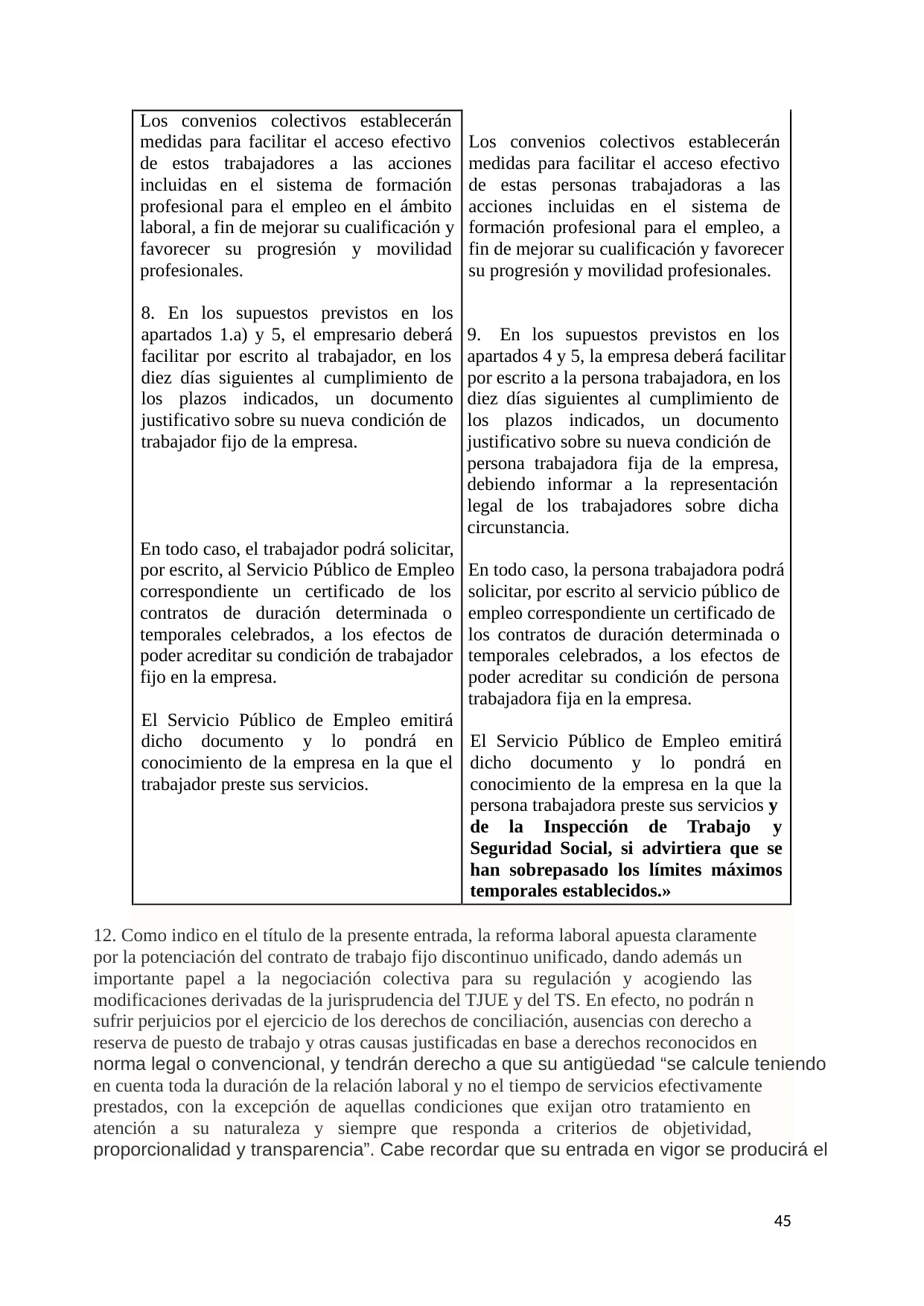

Los convenios colectivos establecerán
medidas para facilitar el acceso efectivo
de estos trabajadores 	a las acciones
incluidas en el sistema de formación
profesional para el empleo en el ámbito
laboral, a fin de mejorar su cualificación y
favorecer 	su 	progresión 	y 	movilidad
profesionales.

Los convenios colectivos establecerán
medidas para facilitar el acceso efectivo
de estas personas 	trabajadoras a las
acciones 	incluidas 	en 	el 	sistema 	de
formación profesional para el empleo, a
fin de mejorar su cualificación y favorecer
su progresión y movilidad profesionales.

8. En los supuestos previstos en los
apartados 1.a) y 5, el empresario deberá
facilitar por escrito al trabajador, en los
diez días siguientes al cumplimiento de
los 	plazos 	indicados, 	un 	documento
justificativo sobre su nueva condición de
trabajador fijo de la empresa.

9. 	En los supuestos previstos en los
apartados 4 y 5, la empresa deberá facilitar
por escrito a la persona trabajadora, en los
diez días siguientes al cumplimiento de
los 	plazos 	indicados, 	un 	documento
justificativo sobre su nueva condición de
persona trabajadora fija de la empresa,
debiendo informar a la representación
legal de los trabajadores sobre dicha
circunstancia.

En todo caso, el trabajador podrá solicitar,
por escrito, al Servicio Público de Empleo
correspondiente un certificado de los
contratos 	de 	duración 	determinada 	o
temporales celebrados, a los efectos de
poder acreditar su condición de trabajador
fijo en la empresa.

En todo caso, la persona trabajadora podrá
solicitar, por escrito al servicio público de
empleo correspondiente un certificado de
los contratos de duración determinada o
temporales celebrados, a los efectos de
poder acreditar su condición de persona
trabajadora fija en la empresa.

El Servicio Público de Empleo emitirá
dicho 	documento 	y 	lo 	pondrá 	en
conocimiento de la empresa en la que el
trabajador preste sus servicios.

El Servicio Público de Empleo emitirá
dicho 	documento 	y 	lo 	pondrá 	en
conocimiento de la empresa en la que la
persona trabajadora preste sus servicios y
de 	la 	Inspección 	de 	Trabajo 	y
Seguridad Social, si advirtiera que se
han sobrepasado los límites máximos
temporales establecidos.»

12. Como indico en el título de la presente entrada, la reforma laboral apuesta claramente
por la potenciación del contrato de trabajo fijo discontinuo unificado, dando además un
importante papel a la negociación colectiva para su regulación y acogiendo las
modificaciones derivadas de la jurisprudencia del TJUE y del TS. En efecto, no podrán n
sufrir perjuicios por el ejercicio de los derechos de conciliación, ausencias con derecho a
reserva de puesto de trabajo y otras causas justificadas en base a derechos reconocidos en
norma legal o convencional, y tendrán derecho a que su antigüedad “se calcule teniendo
en cuenta toda la duración de la relación laboral y no el tiempo de servicios efectivamente
prestados, con la excepción de aquellas condiciones que exijan otro tratamiento en
atención a su naturaleza y siempre que responda a criterios de objetividad,
proporcionalidad y transparencia”. Cabe recordar que su entrada en vigor se producirá el

45